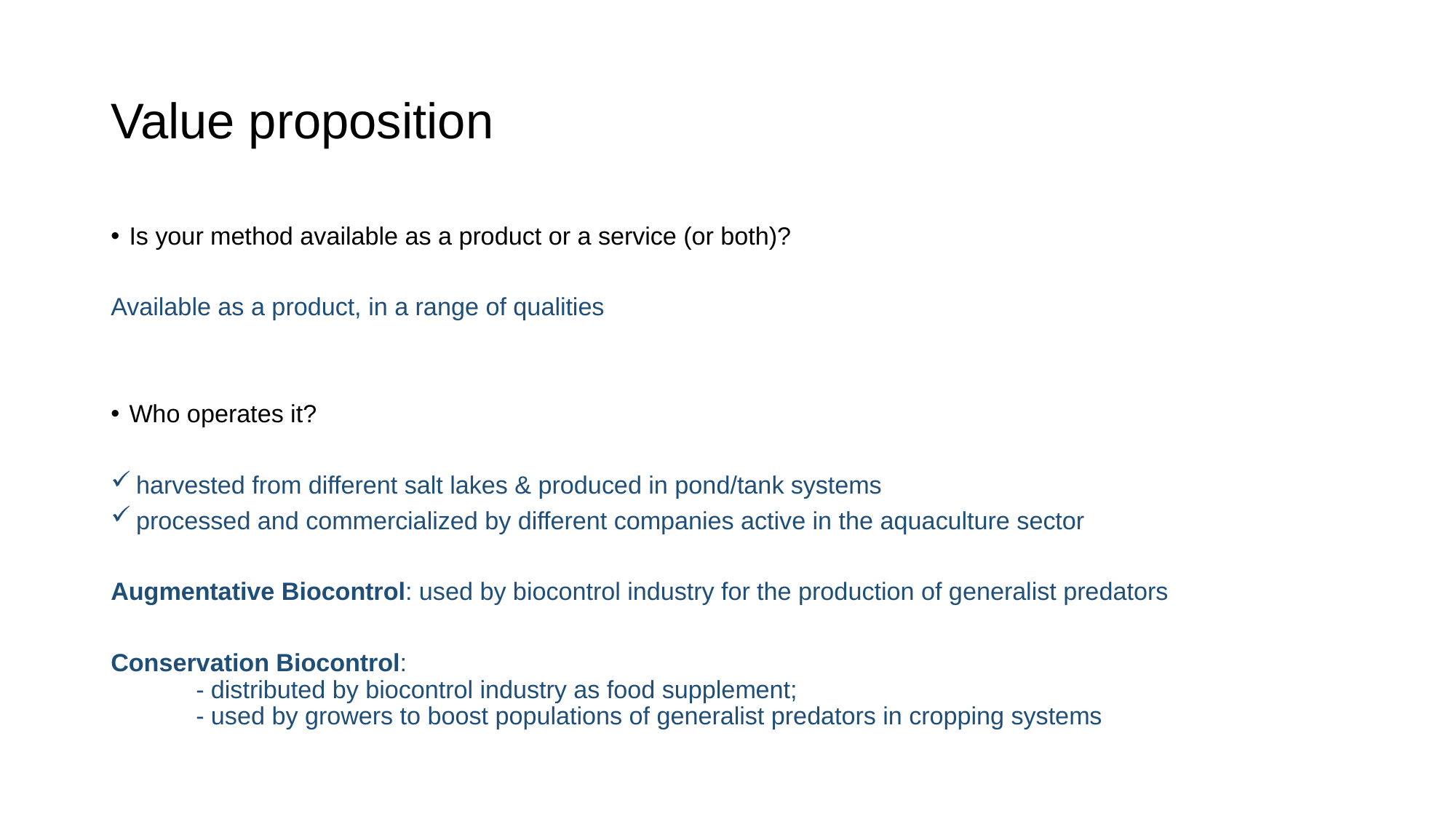

# Value proposition
Is your method available as a product or a service (or both)?

Available as a product, in a range of qualities

Who operates it?

 harvested from different salt lakes & produced in pond/tank systems
 processed and commercialized by different companies active in the aquaculture sector

Augmentative Biocontrol: used by biocontrol industry for the production of generalist predators

Conservation Biocontrol:
	- distributed by biocontrol industry as food supplement;
	- used by growers to boost populations of generalist predators in cropping systems